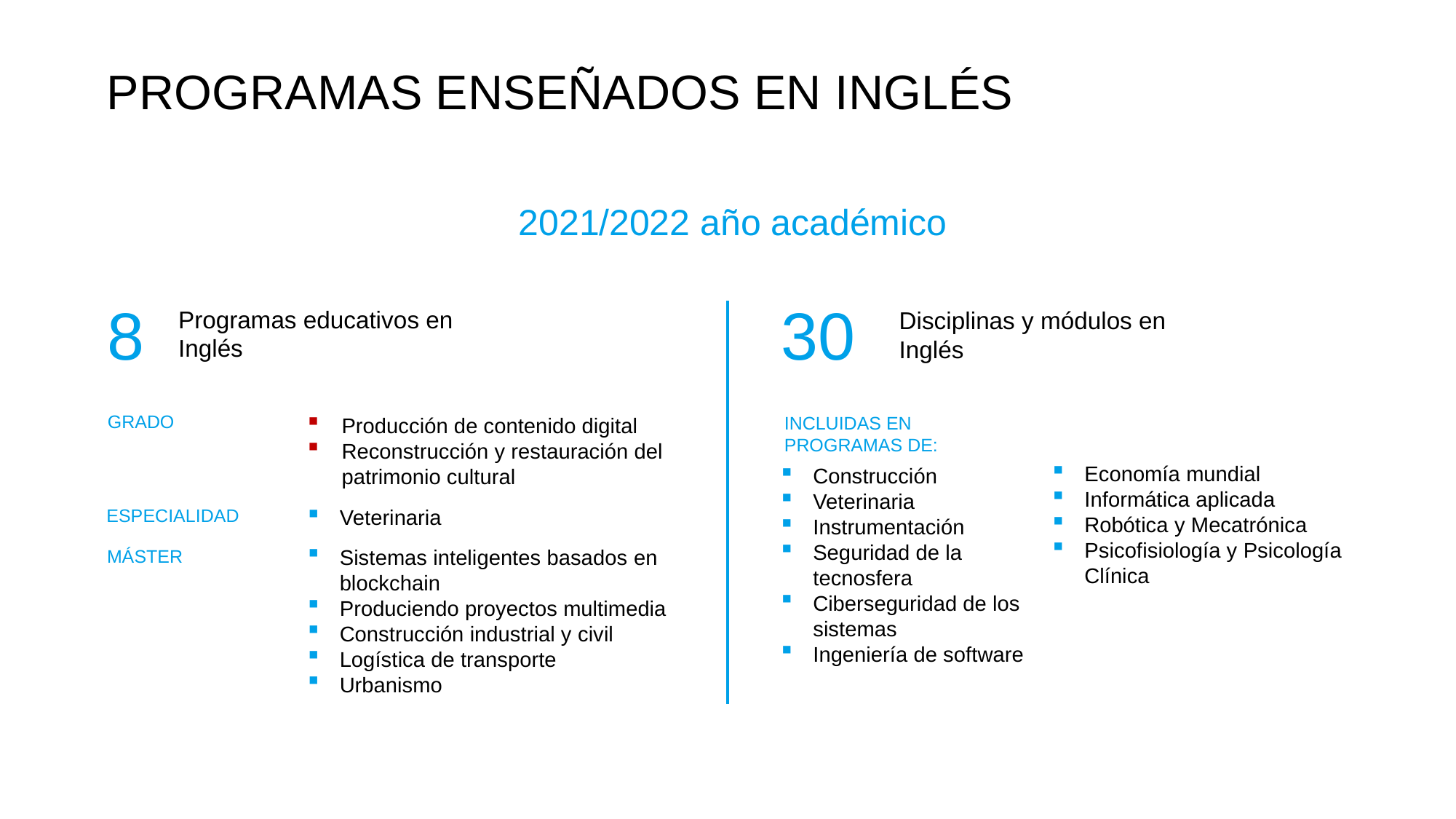

PROGRAMAS ENSEÑADOS EN INGLÉS
 2021/2022 año académico
8
30
Programas educativos en Inglés
Disciplinas y módulos en
Inglés
GRADO
INCLUIDAS EN PROGRAMAS DE:
Producción de contenido digital
Reconstrucción y restauración del patrimonio cultural
Economía mundial
Informática aplicada
Robótica y Mecatrónica
Psicofisiología y Psicología Clínica
Construcción
Veterinaria
Instrumentación
Seguridad de la tecnosfera
Ciberseguridad de los sistemas
Ingeniería de software
Veterinaria
ESPECIALIDAD
Sistemas inteligentes basados ​​en blockchain
Produciendo proyectos multimedia
Construcción industrial y civil
Logística de transporte
Urbanismo
MÁSTER